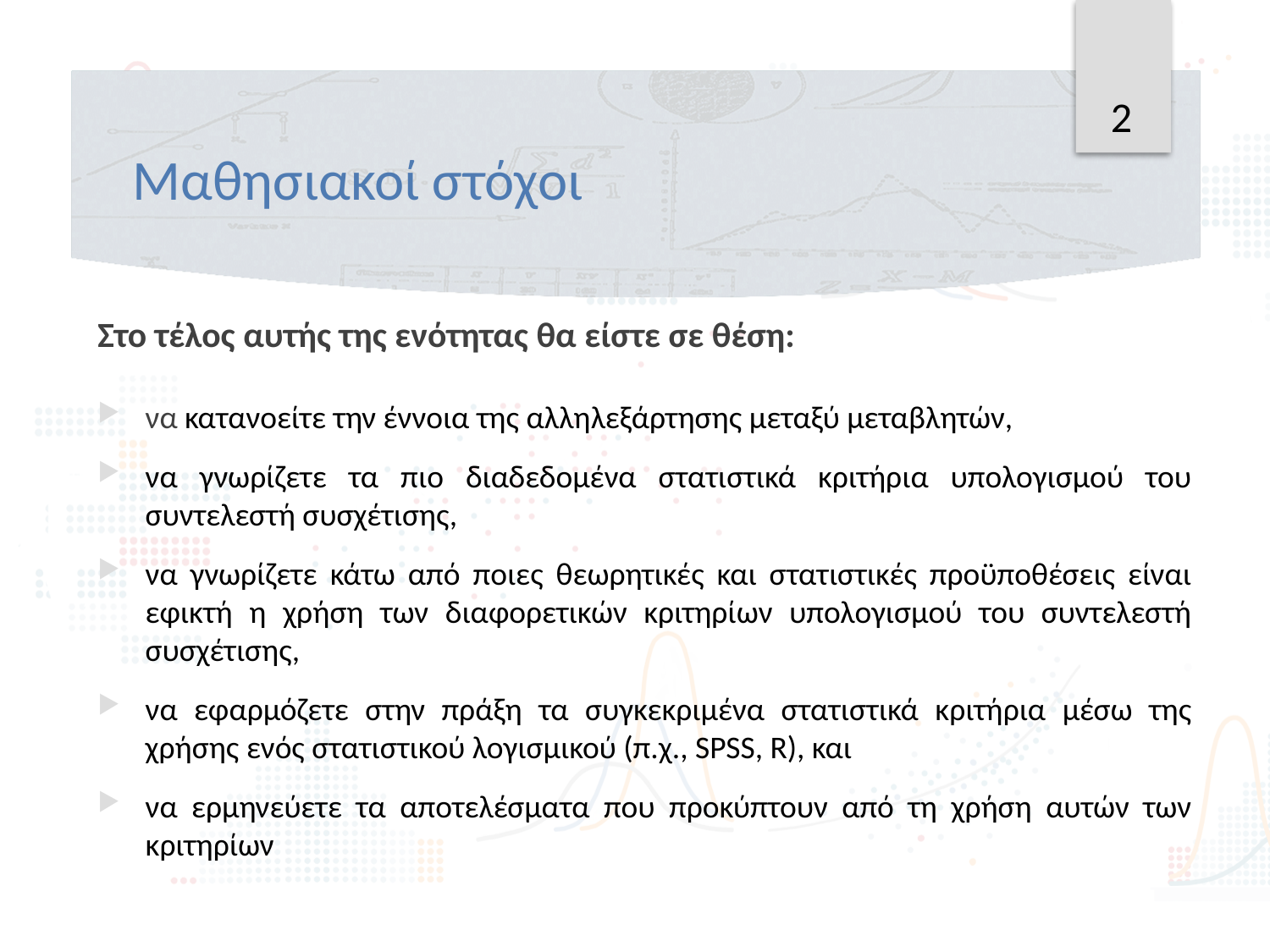

2
# Μαθησιακοί στόχοι
Στο τέλος αυτής της ενότητας θα είστε σε θέση:
να κατανοείτε την έννοια της αλληλεξάρτησης μεταξύ μεταβλητών,
να γνωρίζετε τα πιο διαδεδομένα στατιστικά κριτήρια υπολογισμού του συντελεστή συσχέτισης,
να γνωρίζετε κάτω από ποιες θεωρητικές και στατιστικές προϋποθέσεις είναι εφικτή η χρήση των διαφορετικών κριτηρίων υπολογισμού του συντελεστή συσχέτισης,
να εφαρμόζετε στην πράξη τα συγκεκριμένα στατιστικά κριτήρια μέσω της χρήσης ενός στατιστικού λογισμικού (π.χ., SPSS, R), και
να ερμηνεύετε τα αποτελέσματα που προκύπτουν από τη χρήση αυτών των κριτηρίων